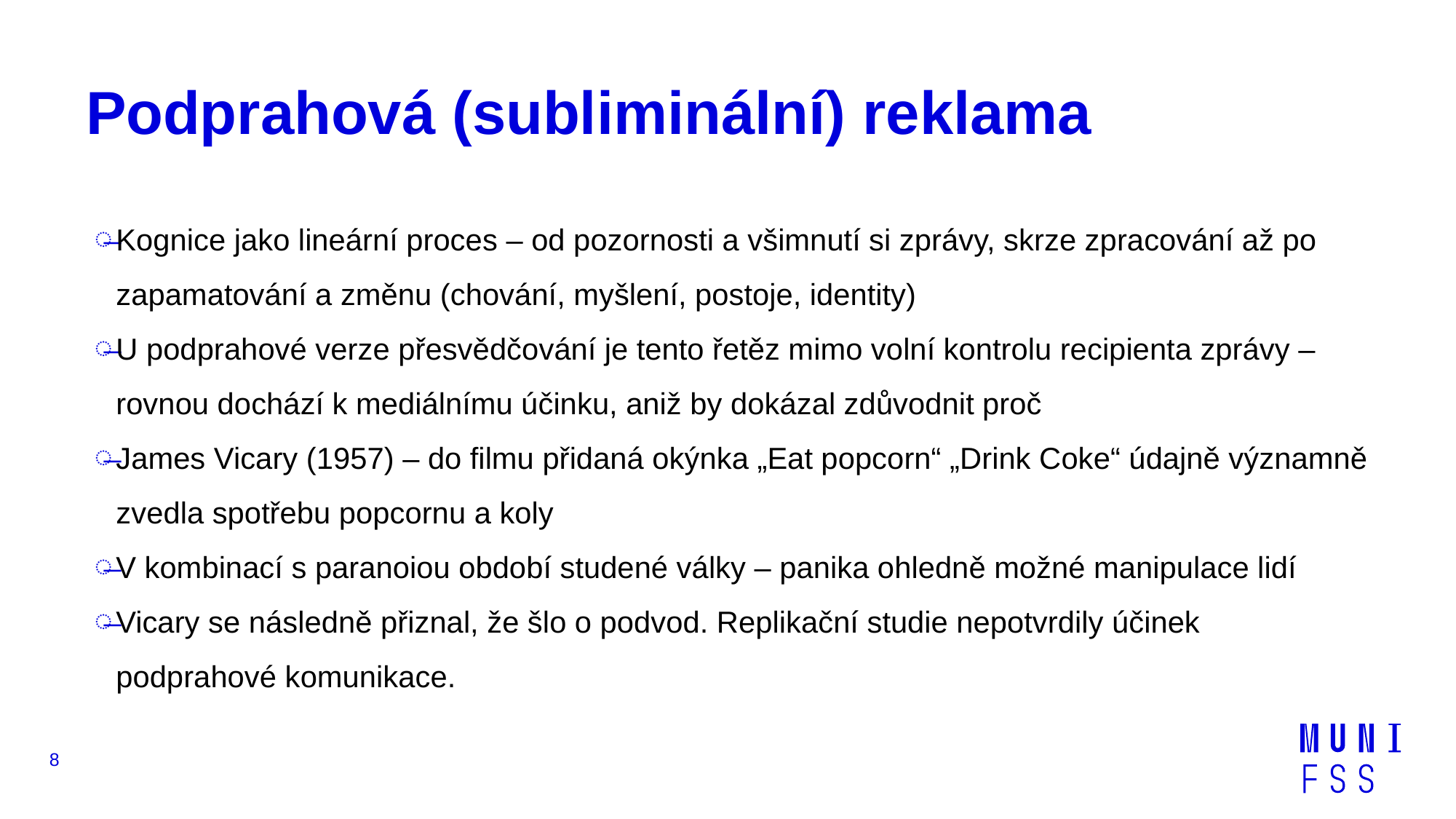

# Podprahová (subliminální) reklama
Kognice jako lineární proces – od pozornosti a všimnutí si zprávy, skrze zpracování až po zapamatování a změnu (chování, myšlení, postoje, identity)
U podprahové verze přesvědčování je tento řetěz mimo volní kontrolu recipienta zprávy – rovnou dochází k mediálnímu účinku, aniž by dokázal zdůvodnit proč
James Vicary (1957) – do filmu přidaná okýnka „Eat popcorn“ „Drink Coke“ údajně významně zvedla spotřebu popcornu a koly
V kombinací s paranoiou období studené války – panika ohledně možné manipulace lidí
Vicary se následně přiznal, že šlo o podvod. Replikační studie nepotvrdily účinek podprahové komunikace.
8